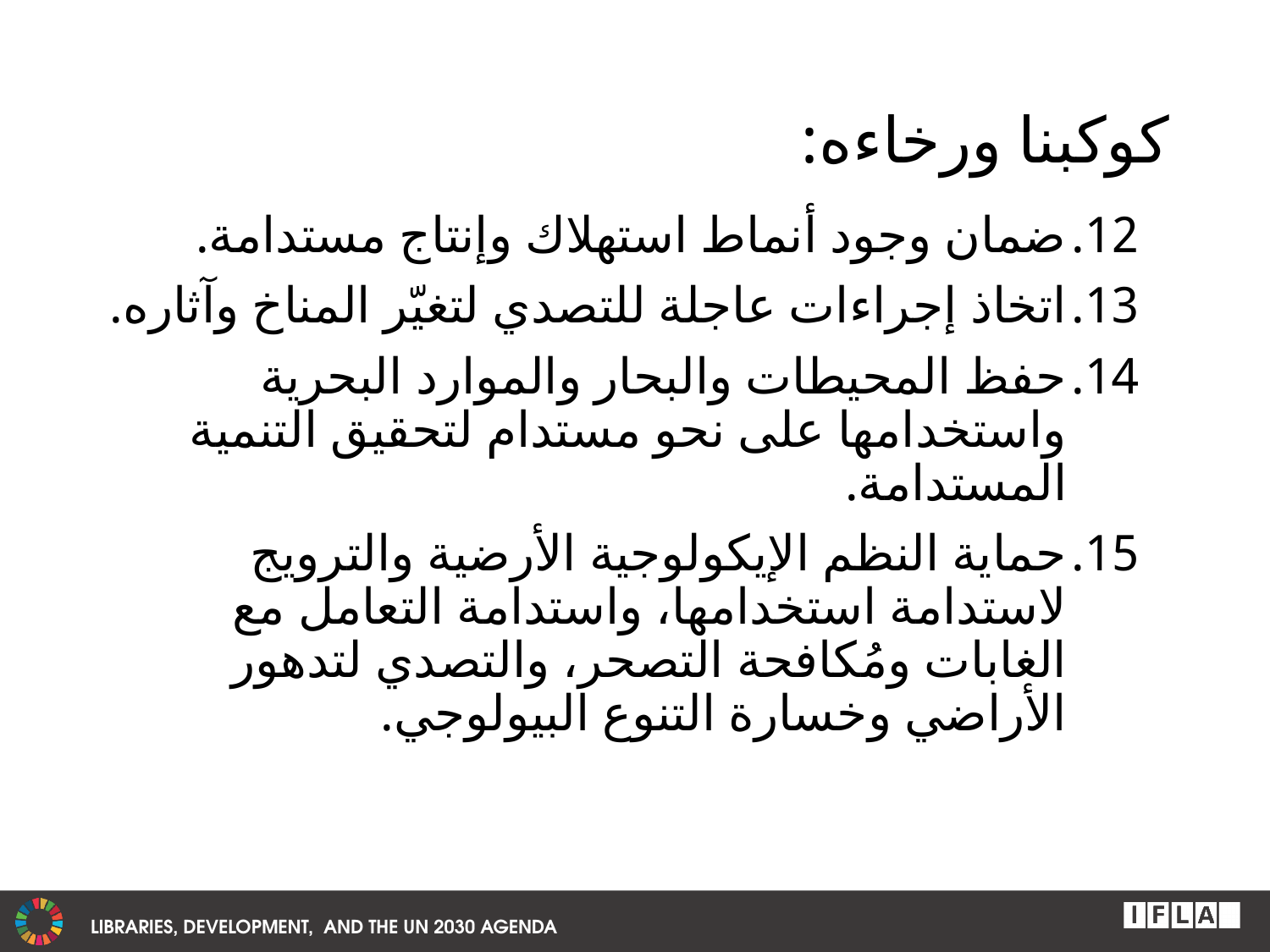

# كوكبنا ورخاءه:
ضمان وجود أنماط استهلاك وإنتاج مستدامة.
اتخاذ إجراءات عاجلة للتصدي لتغيّر المناخ وآثاره.
حفظ المحيطات والبحار والموارد البحرية واستخدامها على نحو مستدام لتحقيق التنمية المستدامة.
حماية النظم الإيكولوجية الأرضية والترويج لاستدامة استخدامها، واستدامة التعامل مع الغابات ومُكافحة التصحر، والتصدي لتدهور الأراضي وخسارة التنوع البيولوجي.